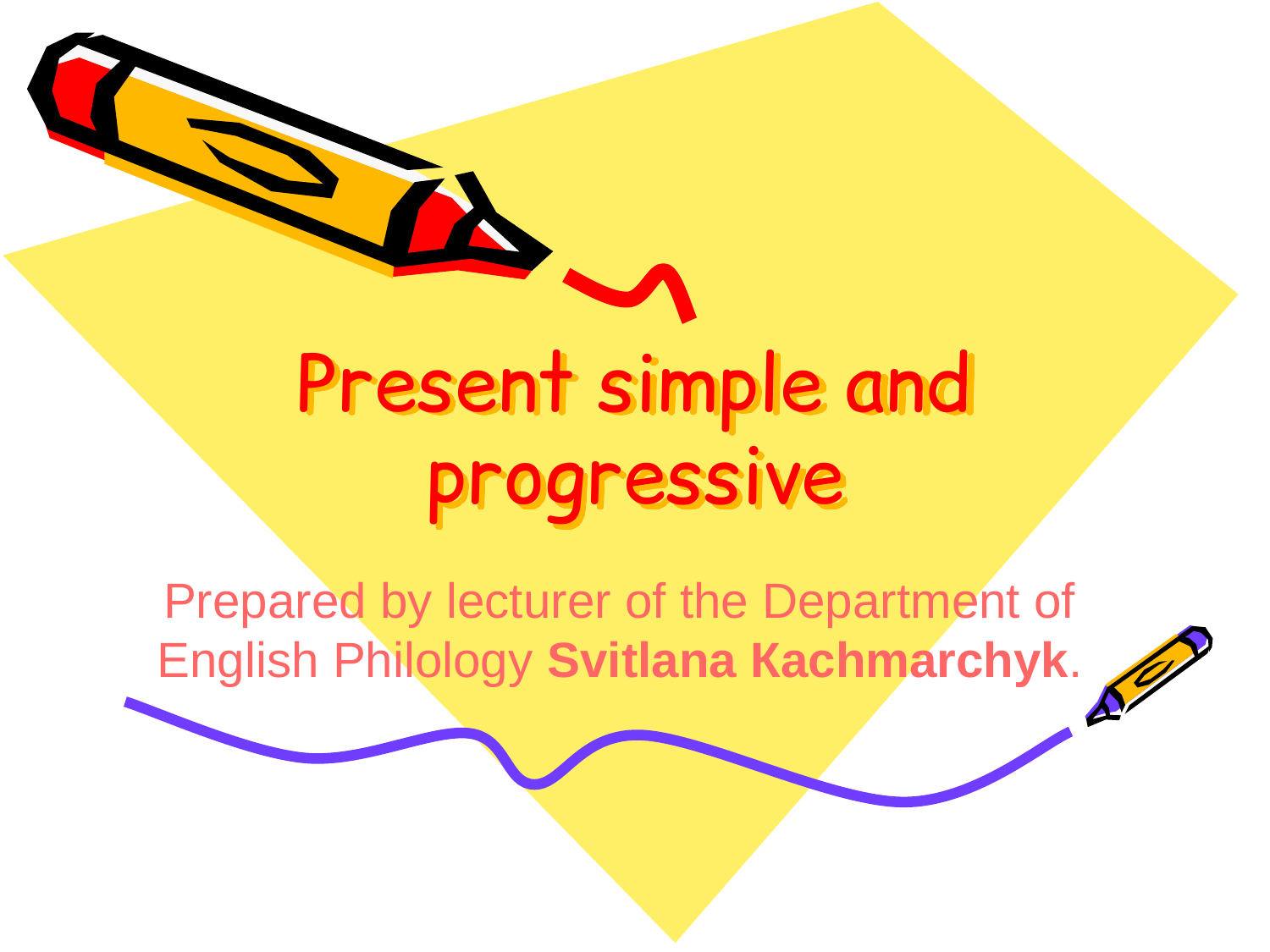

# Present simple and progressive
Prepared by lecturer of the Department of English Philology Svitlana Кachmarchyk.